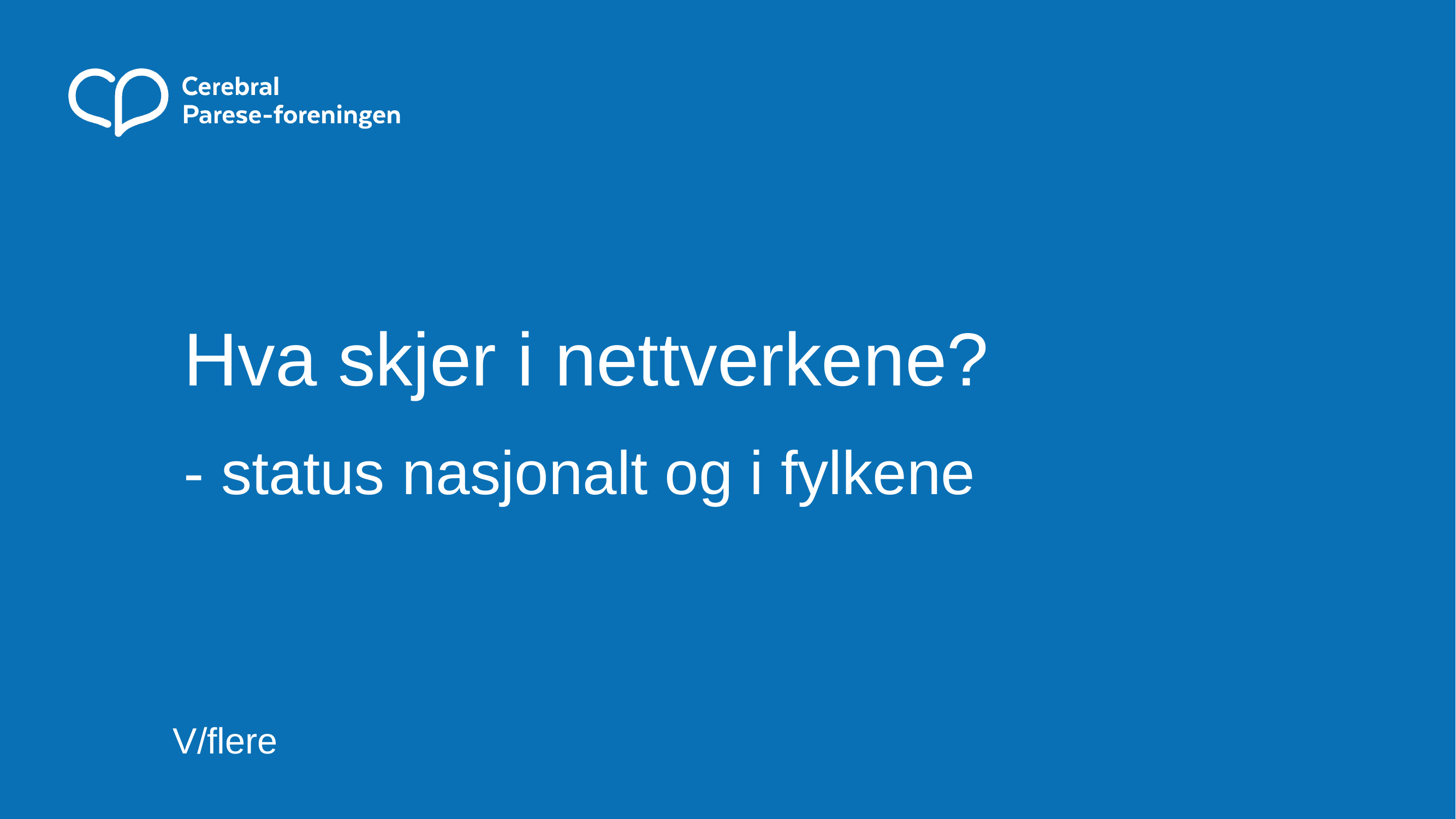

# Hva skjer i nettverkene?
- status nasjonalt og i fylkene
V/flere